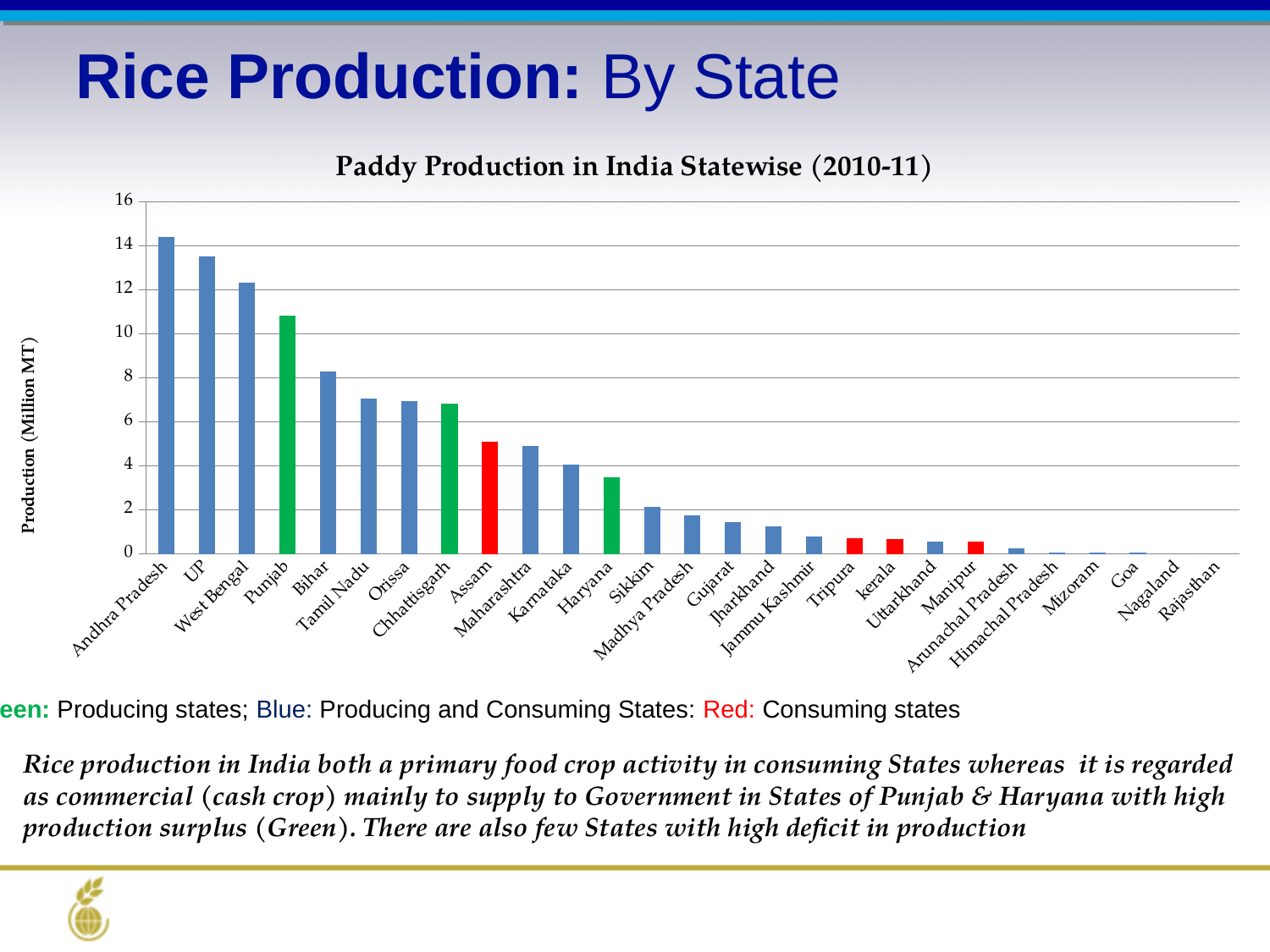

Rice Production: By State

### Chart: Paddy Production in India Statewise (2010-11)

| Category |  |
|---|---|
| Andhra Pradesh | 14.385000000000026 |
| UP | 13.5 |
| West Bengal | 12.33 |
| Punjab | 10.837 |
| Bihar | 8.307000000000002 |
| Tamil Nadu | 7.040000000000001 |
| Orissa | 6.930000000000002 |
| Chhattisgarh | 6.824999999999976 |
| Assam | 5.086 |
| Maharashtra | 4.890000000000001 |
| Karnataka | 4.047 |
| Haryana | 3.4719999999999978 |
| Sikkim | 2.15 |
| Madhya Pradesh | 1.7719999999999934 |
| Gujarat | 1.4300000000000002 |
| Jharkhand | 1.2629999999999943 |
| Jammu Kashmir | 0.8 |
| Tripura | 0.7080000000000006 |
| kerala | 0.6700000000000033 |
| Uttarkhand | 0.55 |
| Manipur | 0.5429999999999999 |
| Arunachal Pradesh | 0.27 |
| Himachal Pradesh | 0.07700000000000011 |
| Mizoram | 0.06150000000000001 |
| Goa | 0.0600000000000001 |
| Nagaland | 0.0 |
| Rajasthan | 0.0 |
Green: Producing states; Blue: Producing and Consuming States: Red: Consuming states
Rice production in India both a primary food crop activity in consuming States whereas  it is regarded as commercial (cash crop) mainly to supply to Government in States of Punjab & Haryana with high production surplus (Green). There are also few States with high deficit in production